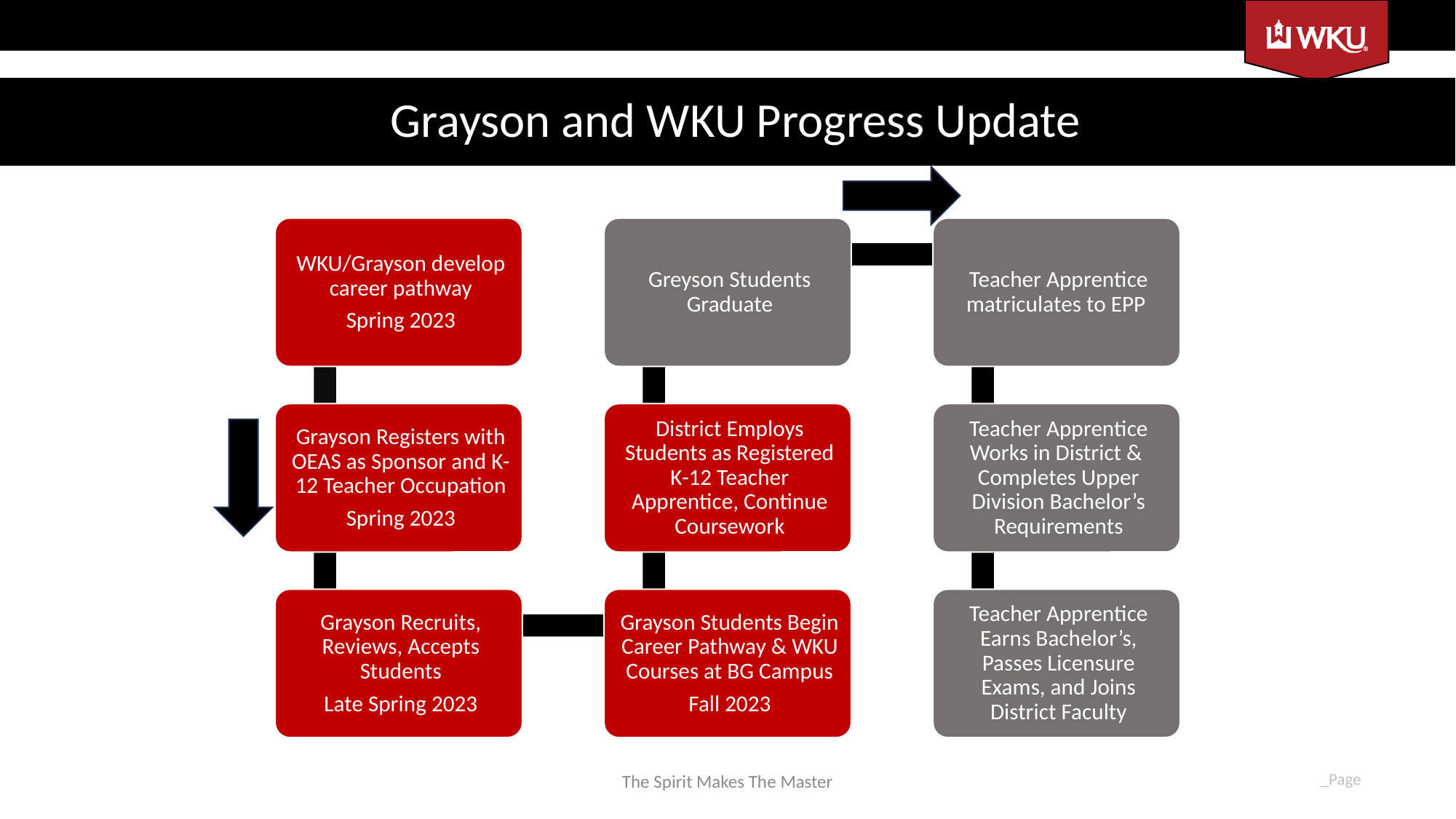

# Grayson and WKU Progress Update

WKU/Grayson develop career pathway
Spring 2023
Grayson Registers with OEAS as Sponsor and K-12 Teacher Occupation
Spring 2023
Grayson Recruits, Reviews, Accepts Students
Late Spring 2023
Grayson Students Begin Career Pathway & WKU Courses at BG Campus
Fall 2023
District Employs Students as Registered K-12 Teacher Apprentice, Continue Coursework
Greyson Students Graduate
Teacher Apprentice matriculates to EPP
Teacher Apprentice Works in District &  Completes Upper Division Bachelor’s Requirements
Teacher Apprentice Earns Bachelor’s, Passes Licensure Exams, and Joins District Faculty

The Spirit Makes The Master